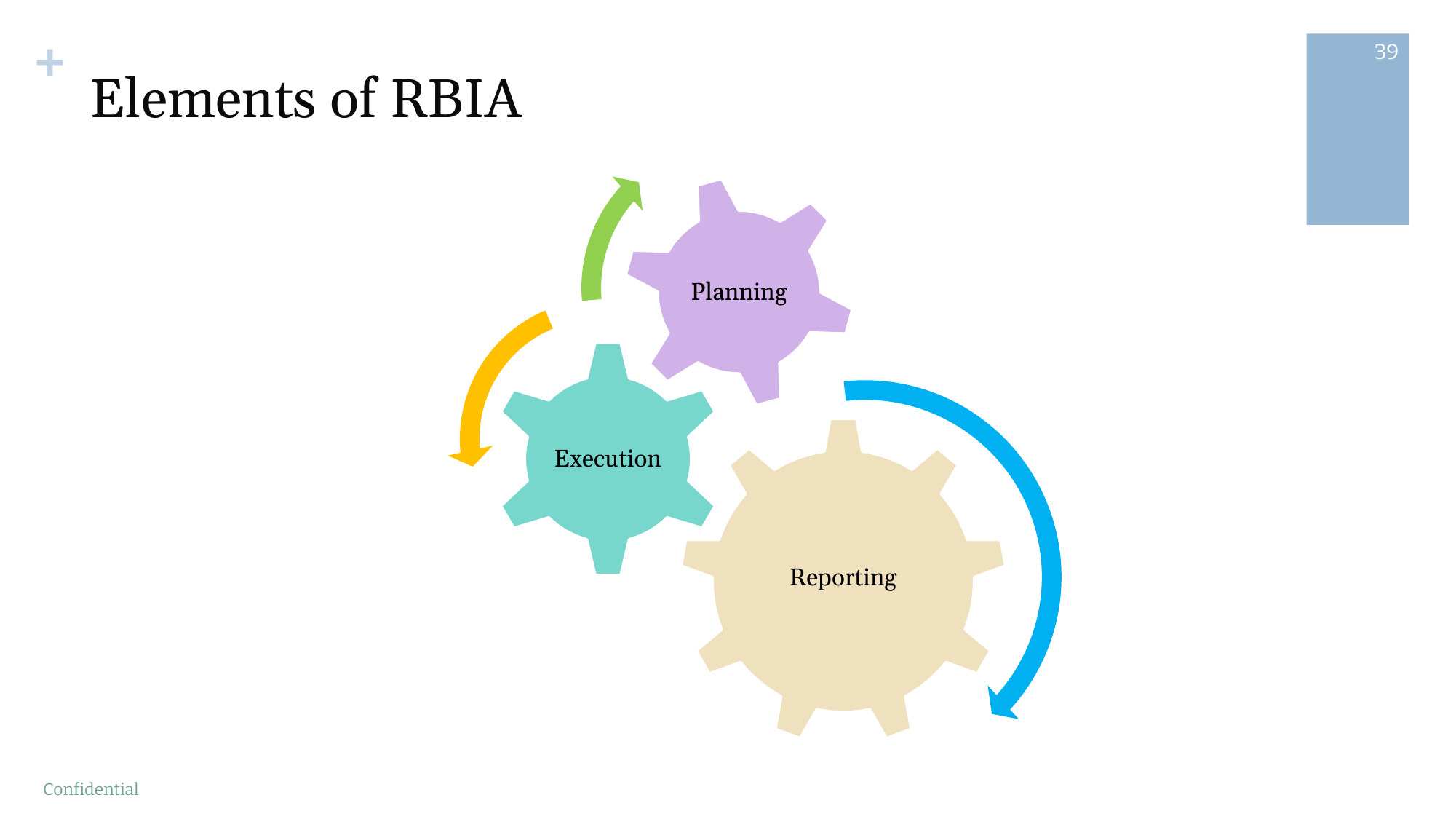

39
# Elements of RBIA
Reporting
Execution
Planning
Confidential